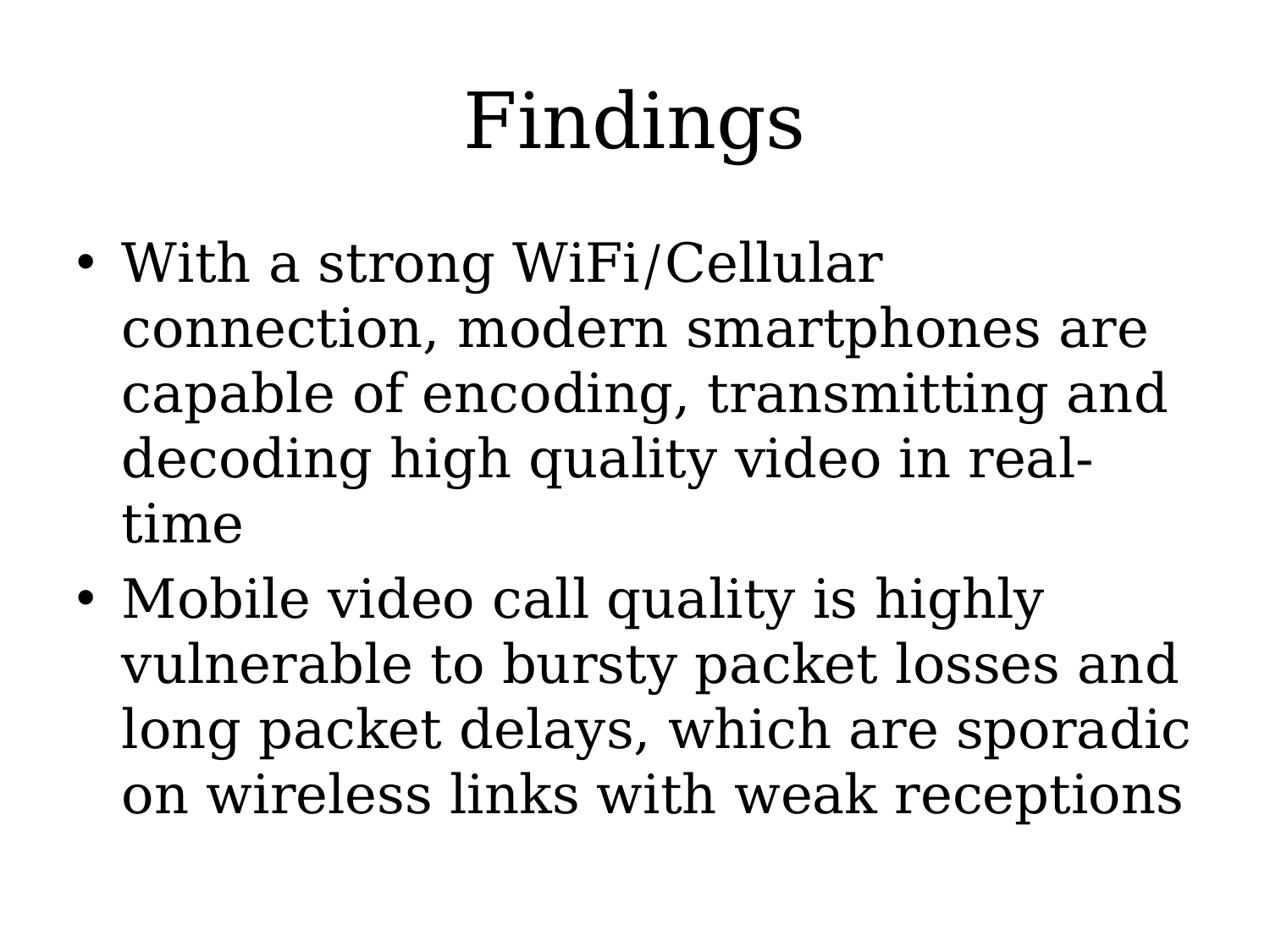

# Findings
With a strong WiFi/Cellular connection, modern smartphones are capable of encoding, transmitting and decoding high quality video in real-time
Mobile video call quality is highly vulnerable to bursty packet losses and long packet delays, which are sporadic on wireless links with weak receptions